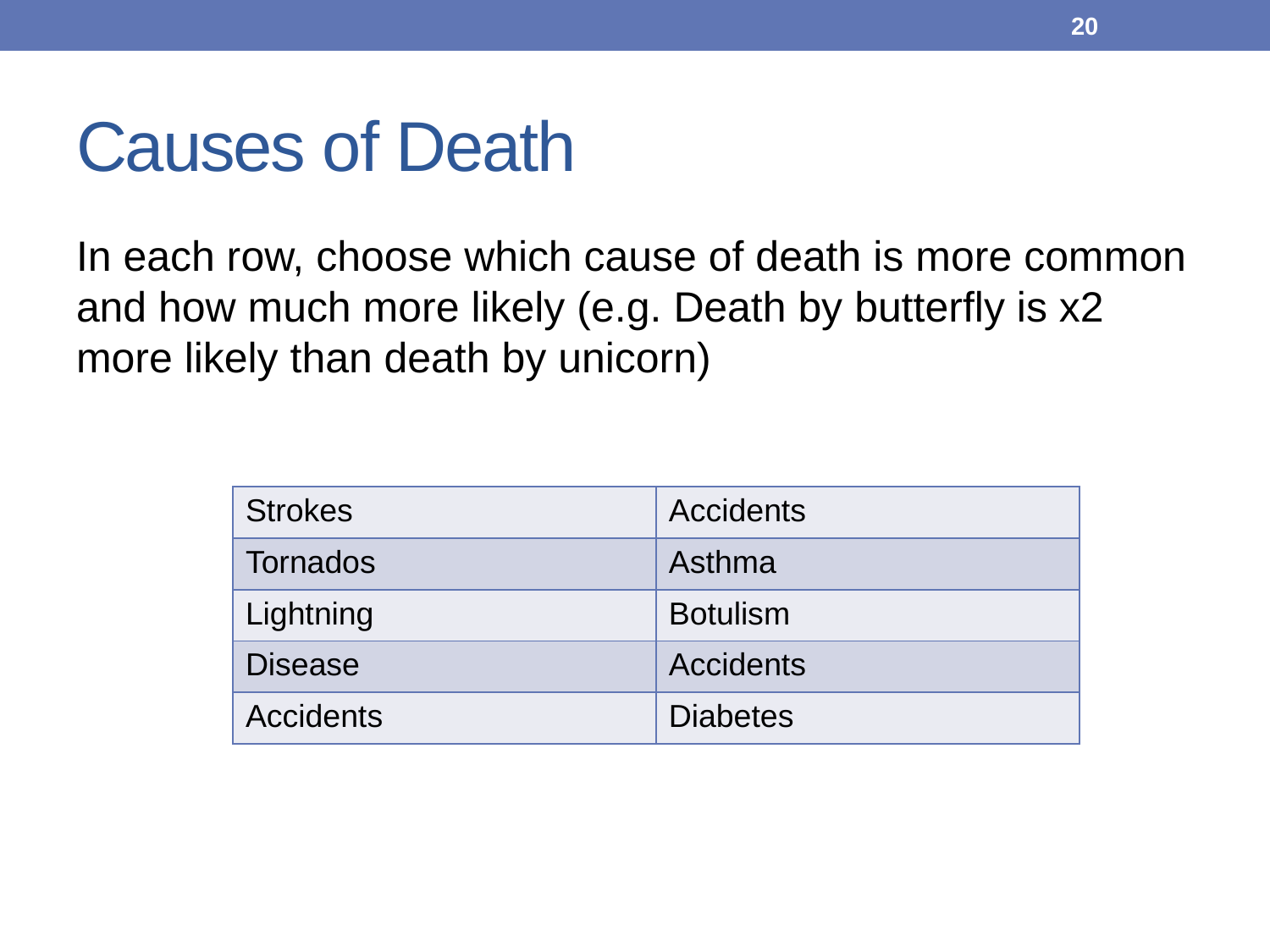

20
# Causes of Death
In each row, choose which cause of death is more common and how much more likely (e.g. Death by butterfly is x2 more likely than death by unicorn)
| Strokes | Accidents |
| --- | --- |
| Tornados | Asthma |
| Lightning | Botulism |
| Disease | Accidents |
| Accidents | Diabetes |